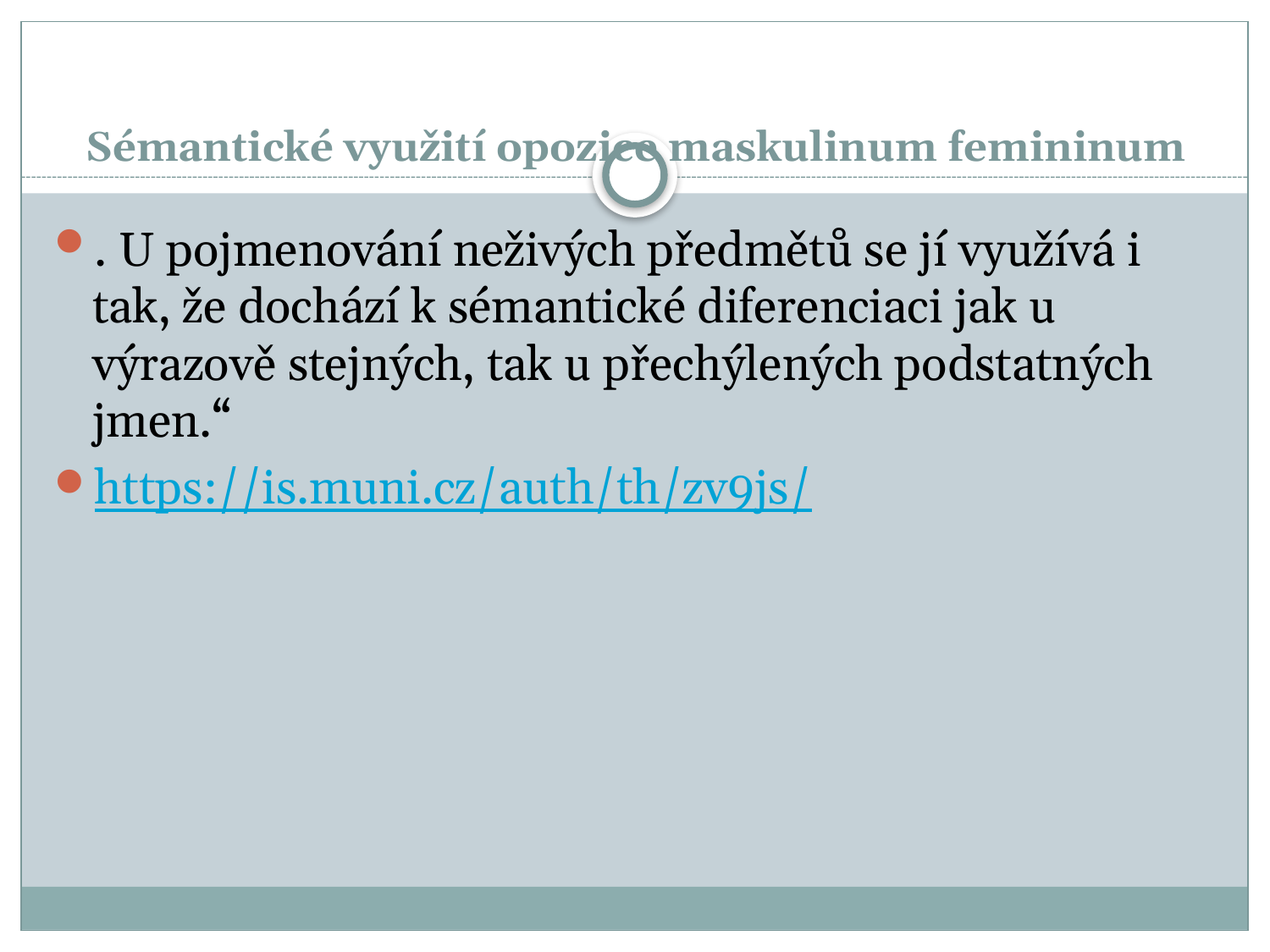

# Sémantické využití opozice maskulinum femininum
. U pojmenování neživých předmětů se jí využívá i tak, že dochází k sémantické diferenciaci jak u výrazově stejných, tak u přechýlených podstatných jmen.“
https://is.muni.cz/auth/th/zv9js/